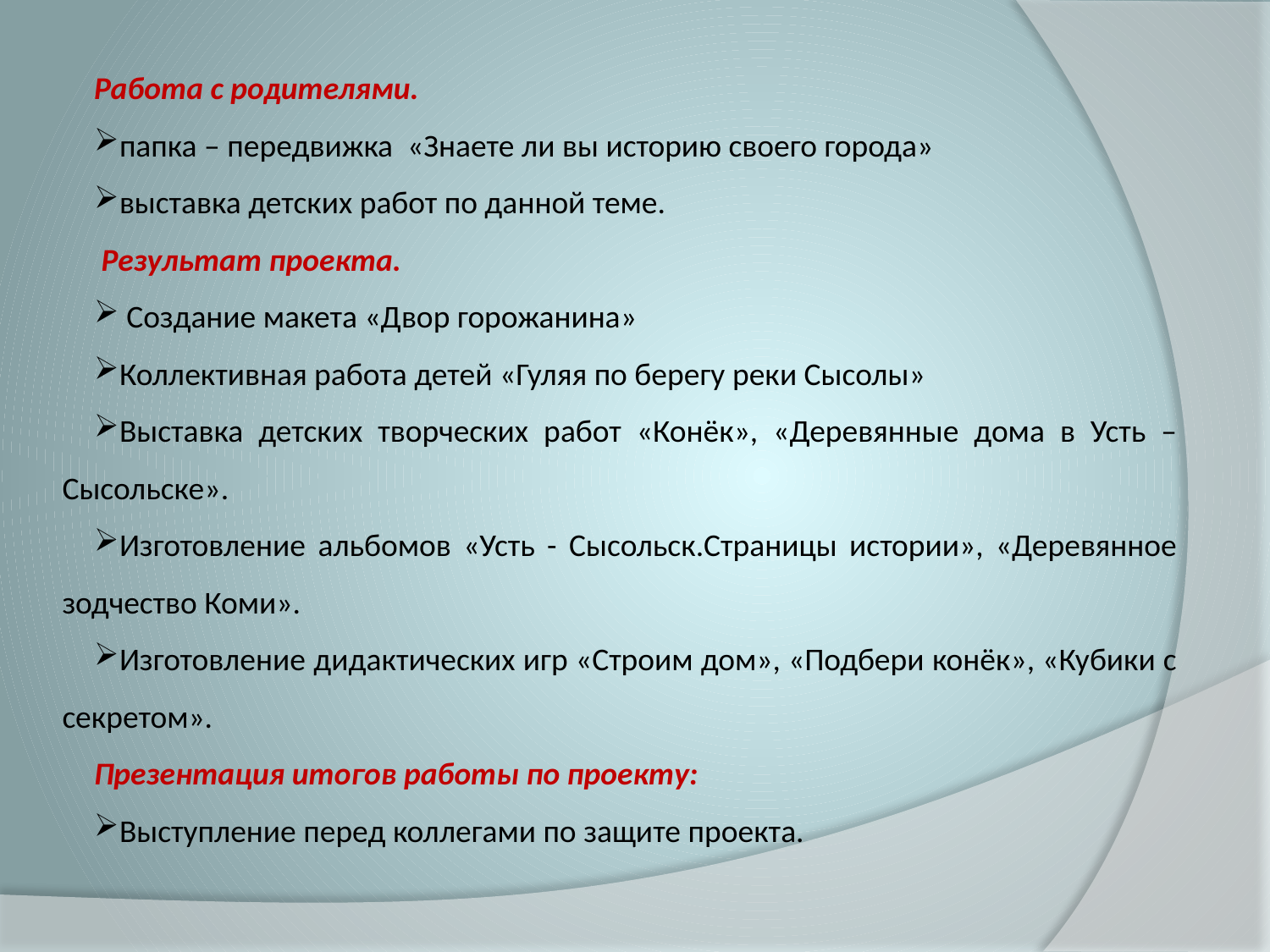

Работа с родителями.
папка – передвижка  «Знаете ли вы историю своего города»
выставка детских работ по данной теме.
 Результат проекта.
 Создание макета «Двор горожанина»
Коллективная работа детей «Гуляя по берегу реки Сысолы»
Выставка детских творческих работ «Конёк», «Деревянные дома в Усть – Сысольске».
Изготовление альбомов «Усть - Сысольск.Страницы истории», «Деревянное зодчество Коми».
Изготовление дидактических игр «Строим дом», «Подбери конёк», «Кубики с секретом».
Презентация итогов работы по проекту:
Выступление перед коллегами по защите проекта.